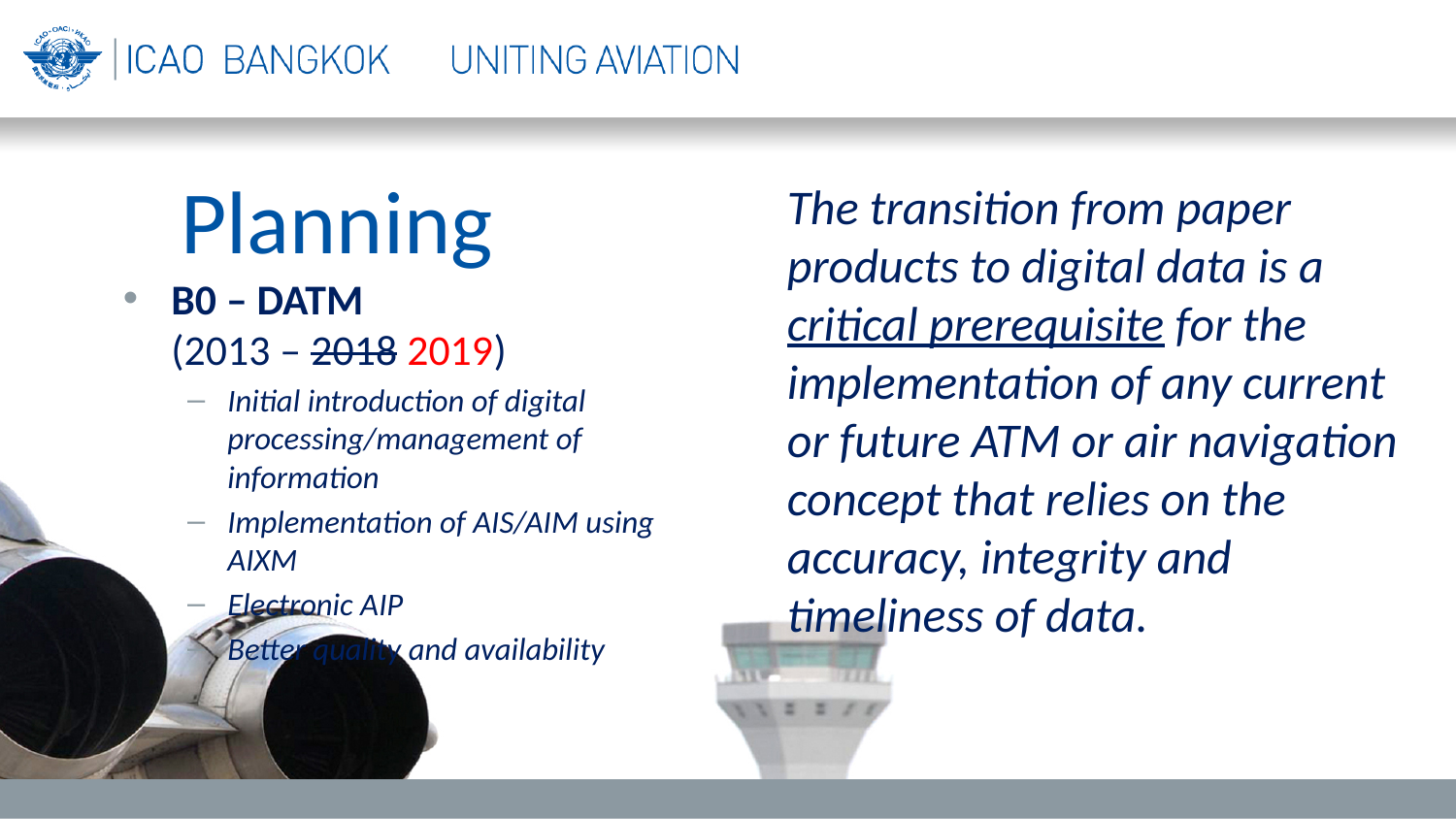

Planning
The transition from paper products to digital data is a critical prerequisite for the implementation of any current or future ATM or air navigation concept that relies on the accuracy, integrity and timeliness of data.
B0 – DATM
(2013 – 2018 2019)
Initial introduction of digital processing/management of information
Implementation of AIS/AIM using AIXM
Electronic AIP
Better quality and availability